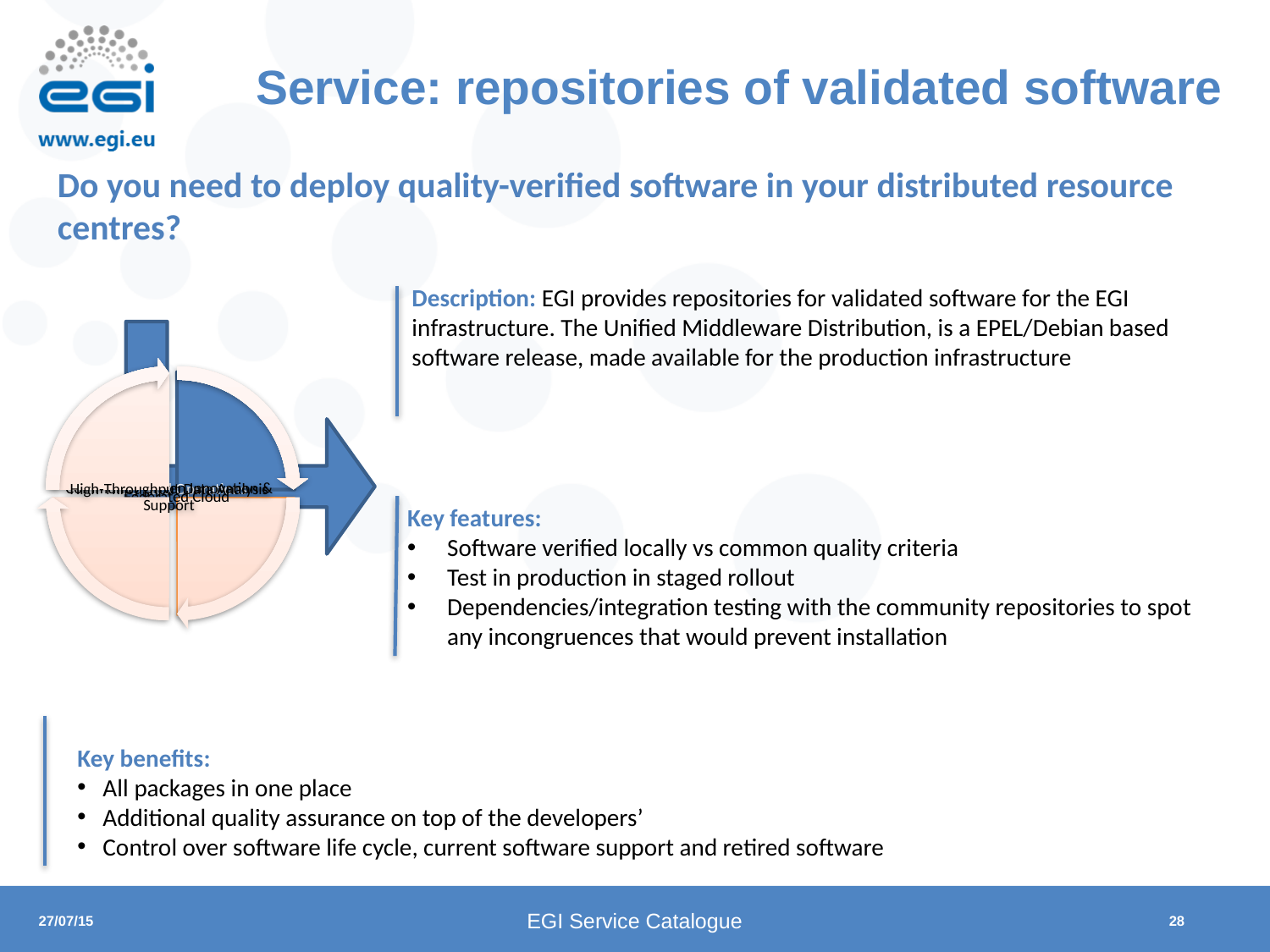

# Service: repositories of validated software
Do you need to deploy quality-verified software in your distributed resource centres?
Description: EGI provides repositories for validated software for the EGI infrastructure. The Unified Middleware Distribution, is a EPEL/Debian based software release, made available for the production infrastructure

Federated Operations
Federated Cloud
Community Driven Innovation & Support
High-Throughput Data Analysis
Key features:
Software verified locally vs common quality criteria
Test in production in staged rollout
Dependencies/integration testing with the community repositories to spot any incongruences that would prevent installation
Key benefits:
All packages in one place
Additional quality assurance on top of the developers’
Control over software life cycle, current software support and retired software
EGI Service Catalogue